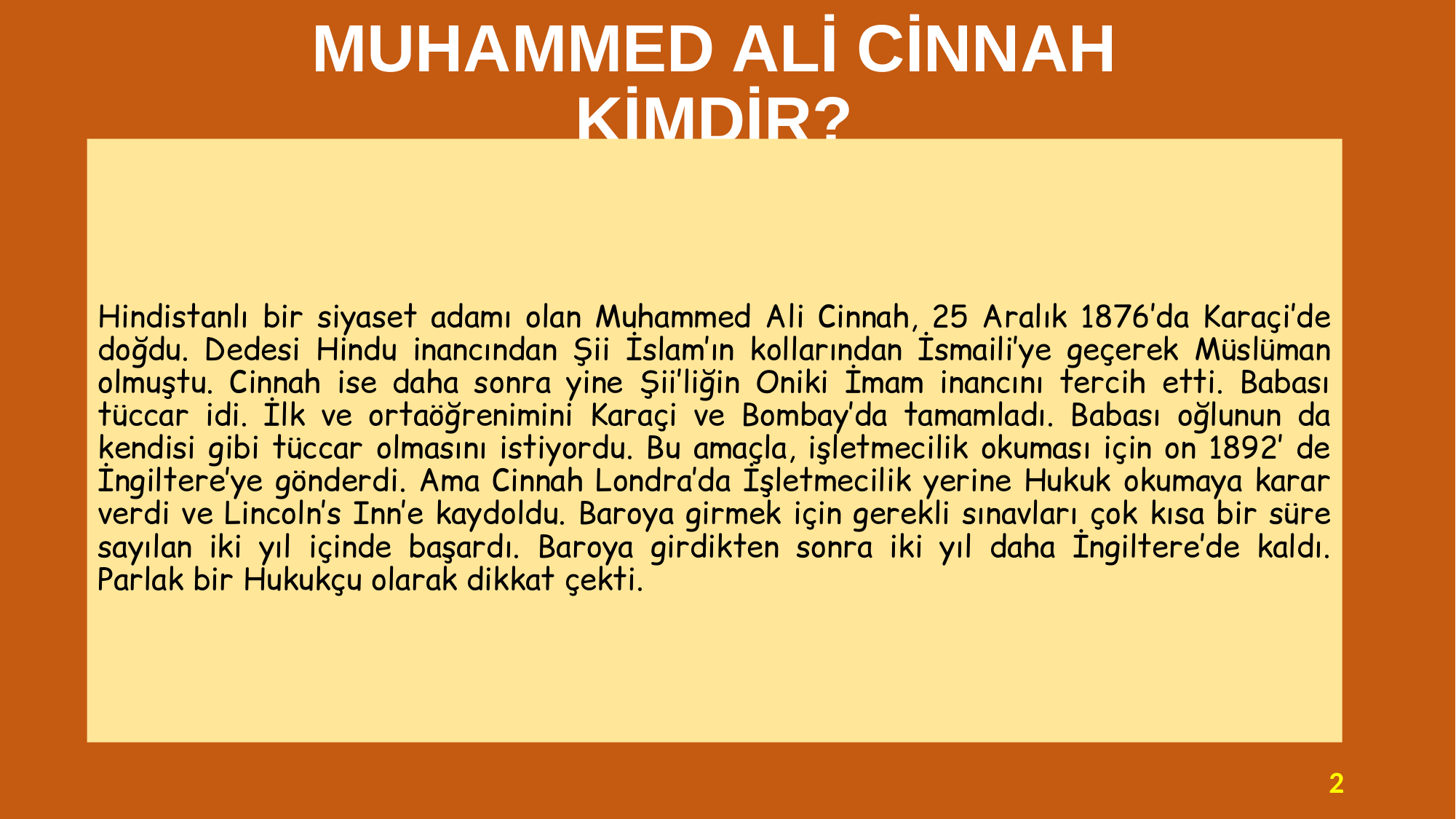

# MUHAMMED ALİ CİNNAH KİMDİR?

Hindistanlı bir siyaset adamı olan Muhammed Ali Cinnah, 25 Aralık 1876’da Karaçi’de doğdu. Dedesi Hindu inancından Şii İslam’ın kollarından İsmaili’ye geçerek Müslüman olmuştu. Cinnah ise daha sonra yine Şii’liğin Oniki İmam inancını tercih etti. Babası tüccar idi. İlk ve ortaöğrenimini Karaçi ve Bombay’da tamamladı. Babası oğlunun da kendisi gibi tüccar olmasını istiyordu. Bu amaçla, işletmecilik okuması için on 1892’ de İngiltere’ye gönderdi. Ama Cinnah Londra’da İşletmecilik yerine Hukuk okumaya karar verdi ve Lincoln’s Inn’e kaydoldu. Baroya girmek için gerekli sınavları çok kısa bir süre sayılan iki yıl içinde başardı. Baroya girdikten sonra iki yıl daha İngiltere’de kaldı. Parlak bir Hukukçu olarak dikkat çekti.

2